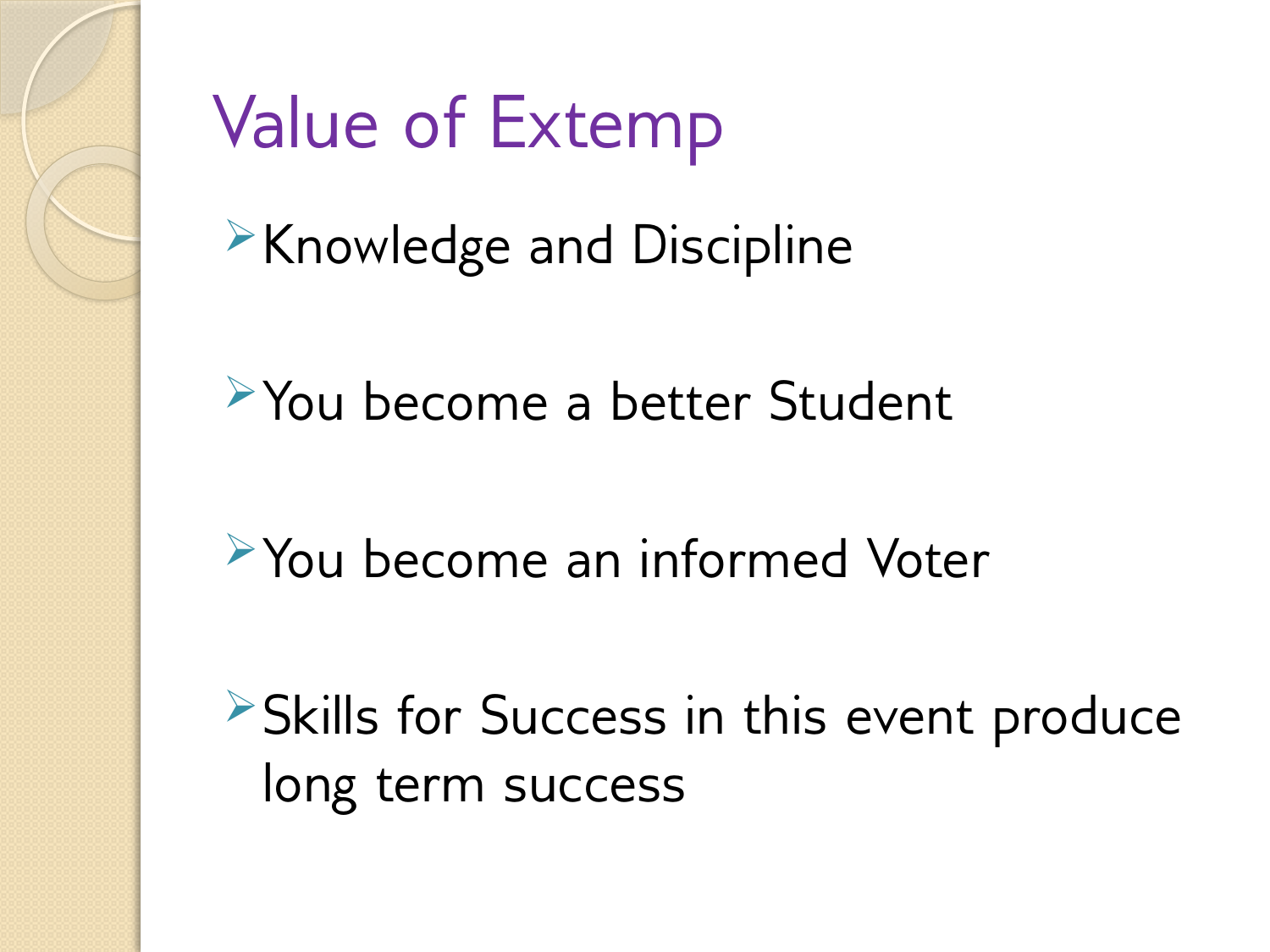

# Value of Extemp
Knowledge and Discipline

You become a better Student

You become an informed Voter

Skills for Success in this event produce long term success